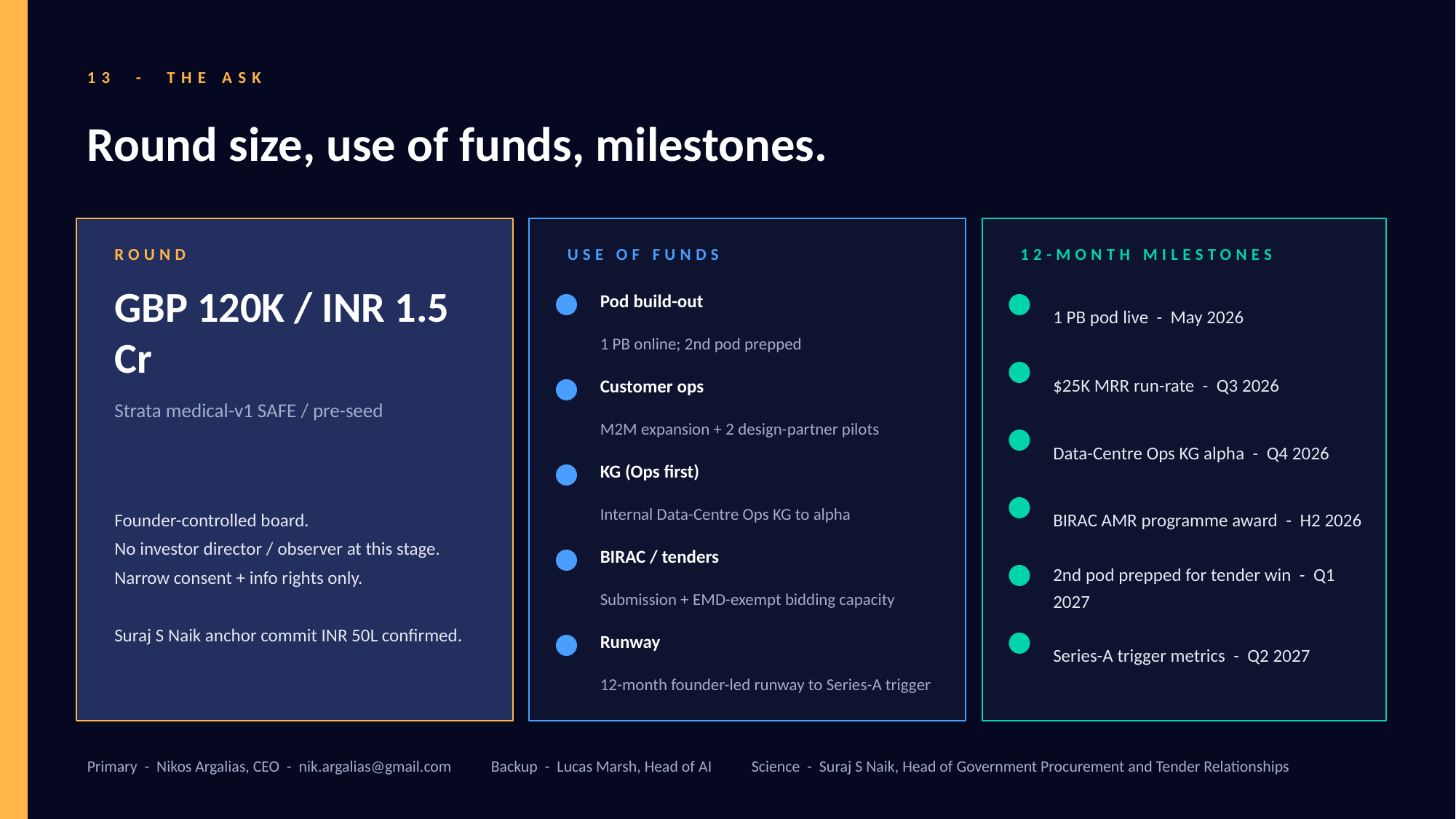

13  -  THE ASK
Round size, use of funds, milestones.

ROUND
USE OF FUNDS
12-MONTH MILESTONES
GBP 120K / INR 1.5 Cr
Pod build-out
1 PB pod live  -  May 2026

1 PB online; 2nd pod prepped
$25K MRR run-rate  -  Q3 2026

Customer ops

Strata medical-v1 SAFE / pre-seed
M2M expansion + 2 design-partner pilots
Data-Centre Ops KG alpha  -  Q4 2026

Founder-controlled board.
No investor director / observer at this stage.
Narrow consent + info rights only.

Suraj S Naik anchor commit INR 50L confirmed.
KG (Ops first)

Internal Data-Centre Ops KG to alpha
BIRAC AMR programme award  -  H2 2026

BIRAC / tenders

2nd pod prepped for tender win  -  Q1 2027

Submission + EMD-exempt bidding capacity
Series-A trigger metrics  -  Q2 2027
Runway

12-month founder-led runway to Series-A trigger
Primary  -  Nikos Argalias, CEO  -  nik.argalias@gmail.com           Backup  -  Lucas Marsh, Head of AI           Science  -  Suraj S Naik, Head of Government Procurement and Tender Relationships